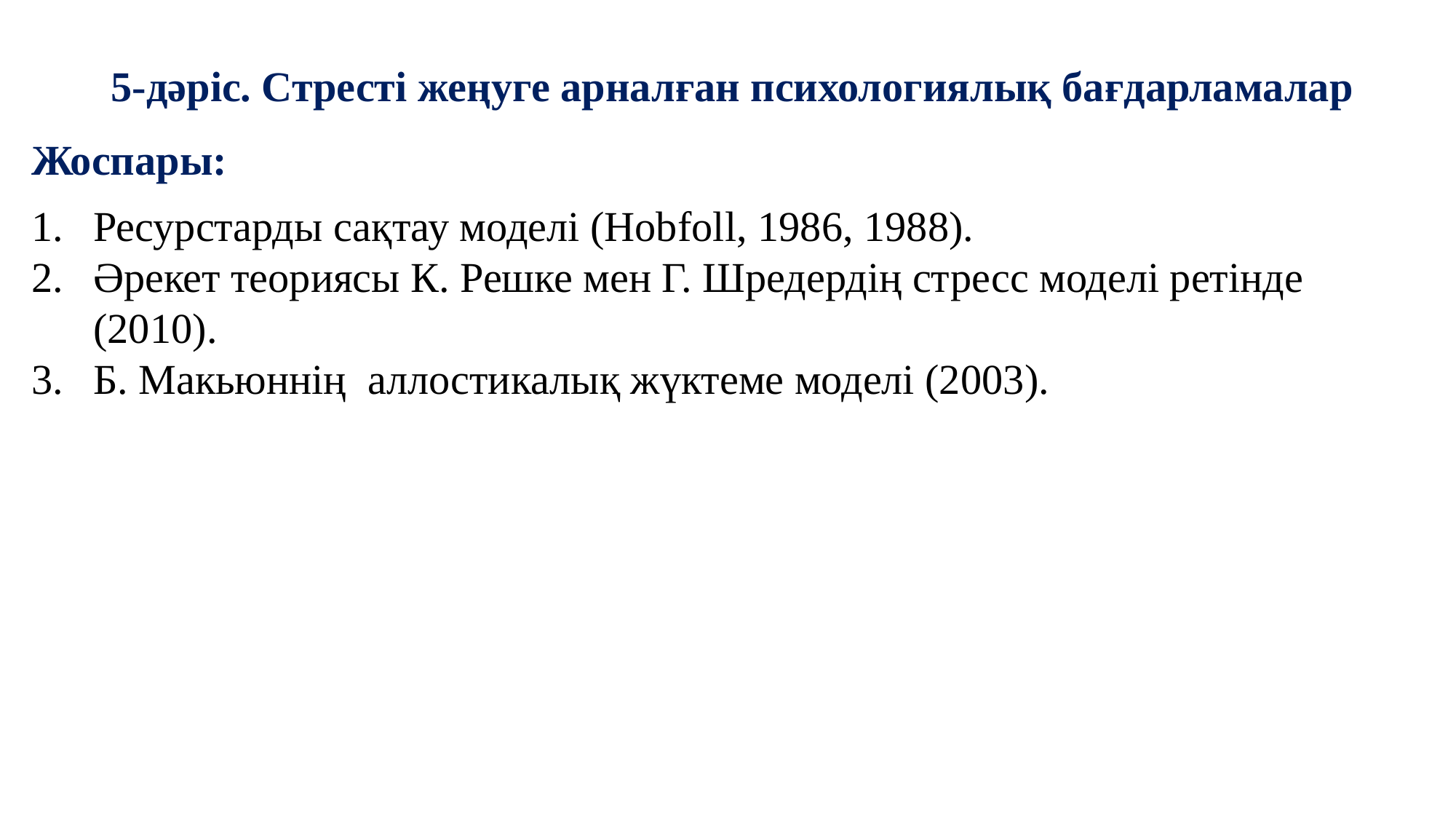

5-дәріс. Стресті жеңуге арналған психологиялық бағдарламалар
Жоспары:
Ресурстарды сақтау моделі (Hobfoll, 1986, 1988).
Әрекет теориясы К. Решке мен Г. Шредердің стресс моделі ретінде (2010).
Б. Макьюннің  аллостикалық жүктеме моделі (2003).